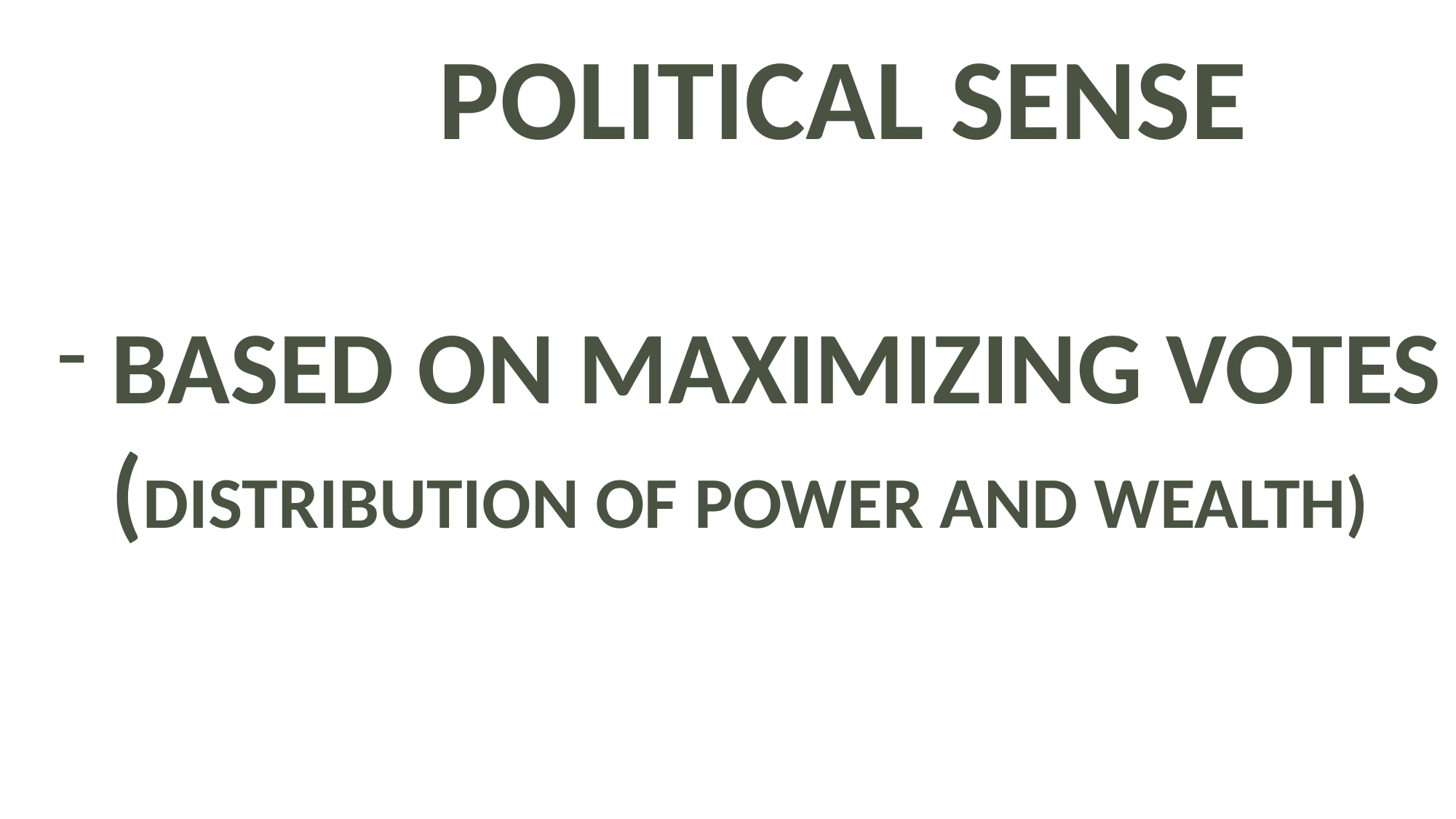

POLITICAL SENSE

BASED ON MAXIMIZING VOTES
(DISTRIBUTION OF POWER AND WEALTH)